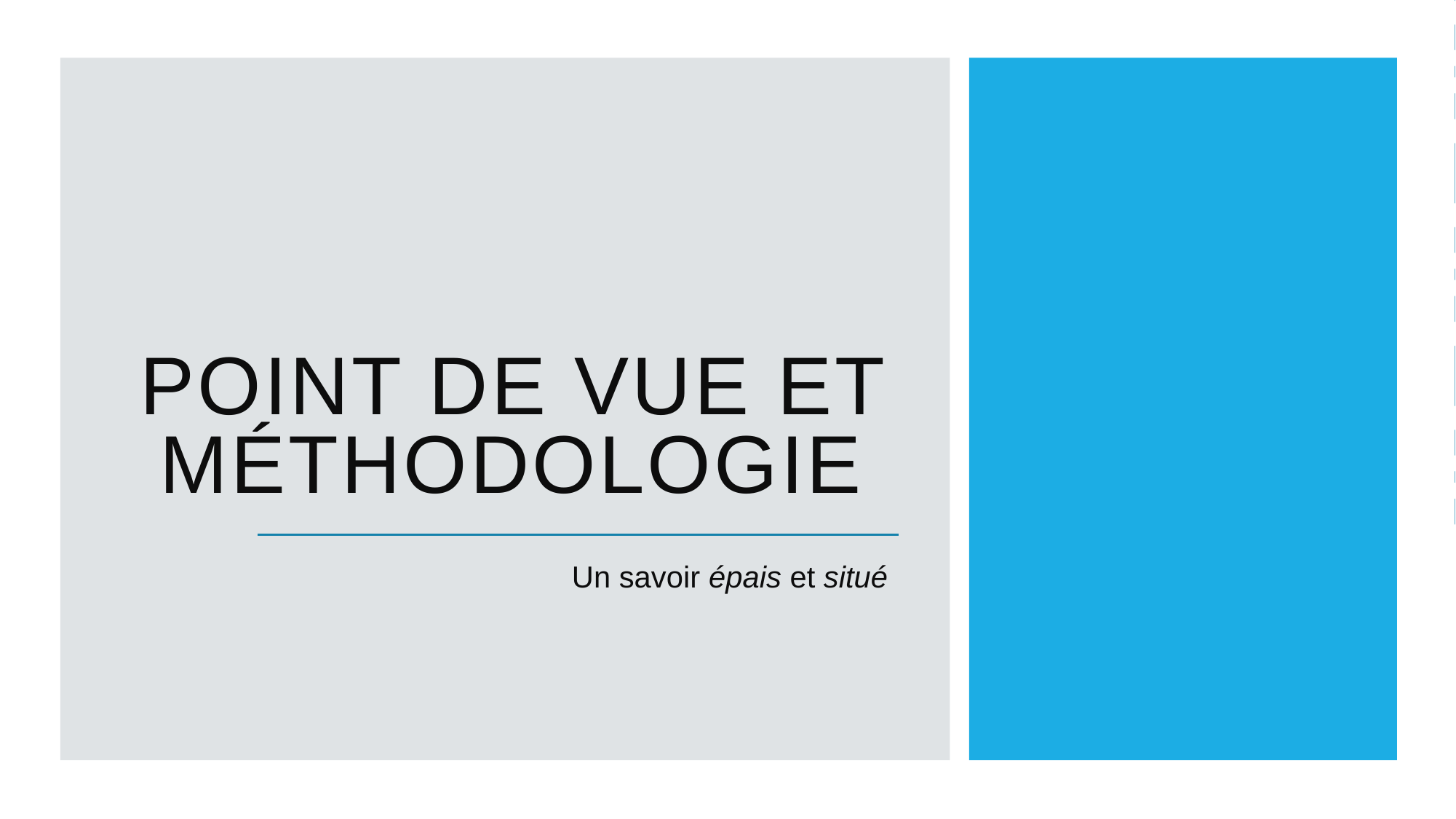

# Point de vue et méthodologie
Un savoir épais et situé